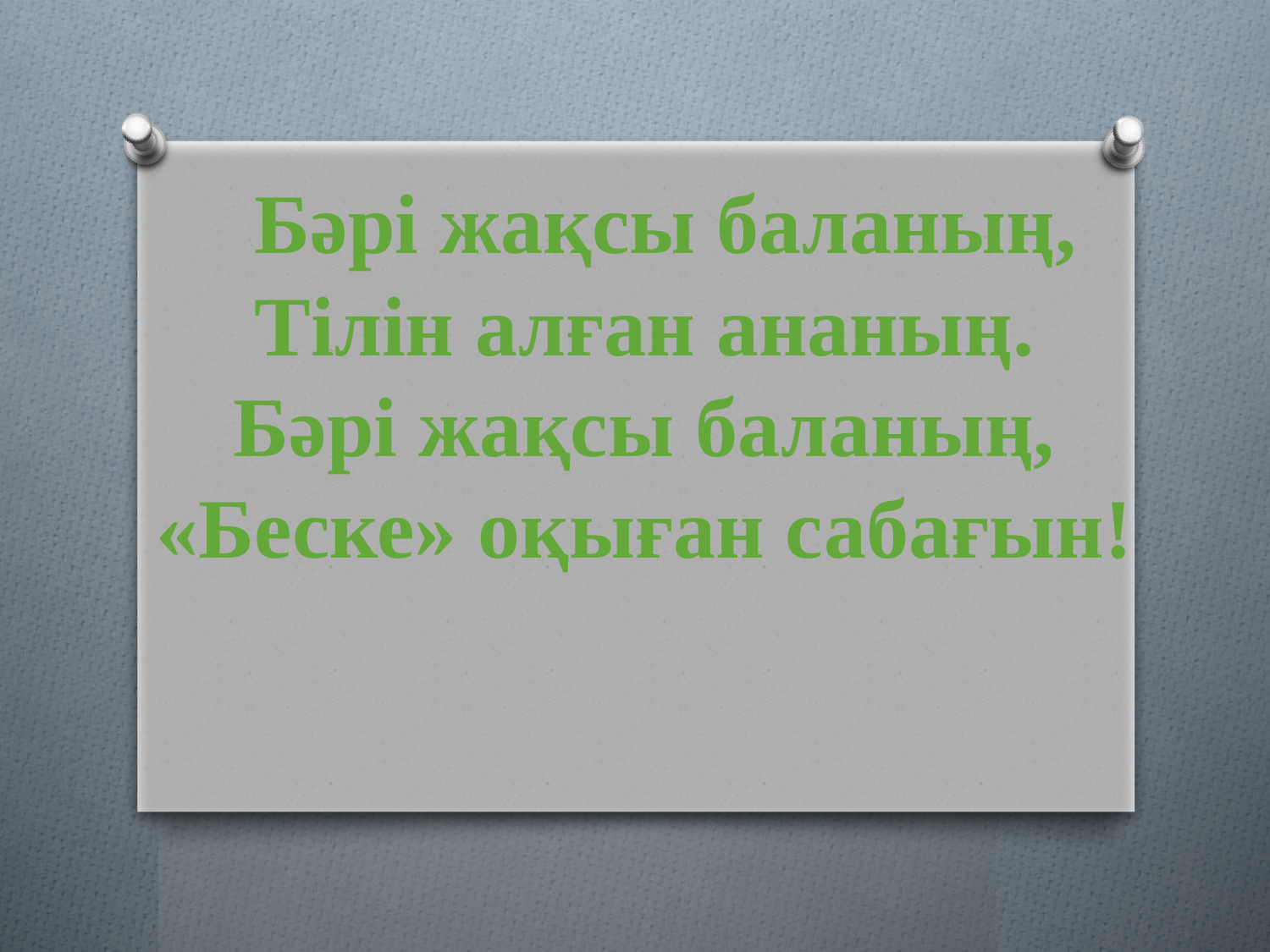

# Бәрі жақсы баланың, Тілін алған ананың. Бәрі жақсы баланың, «Беске» оқыған сабағын!